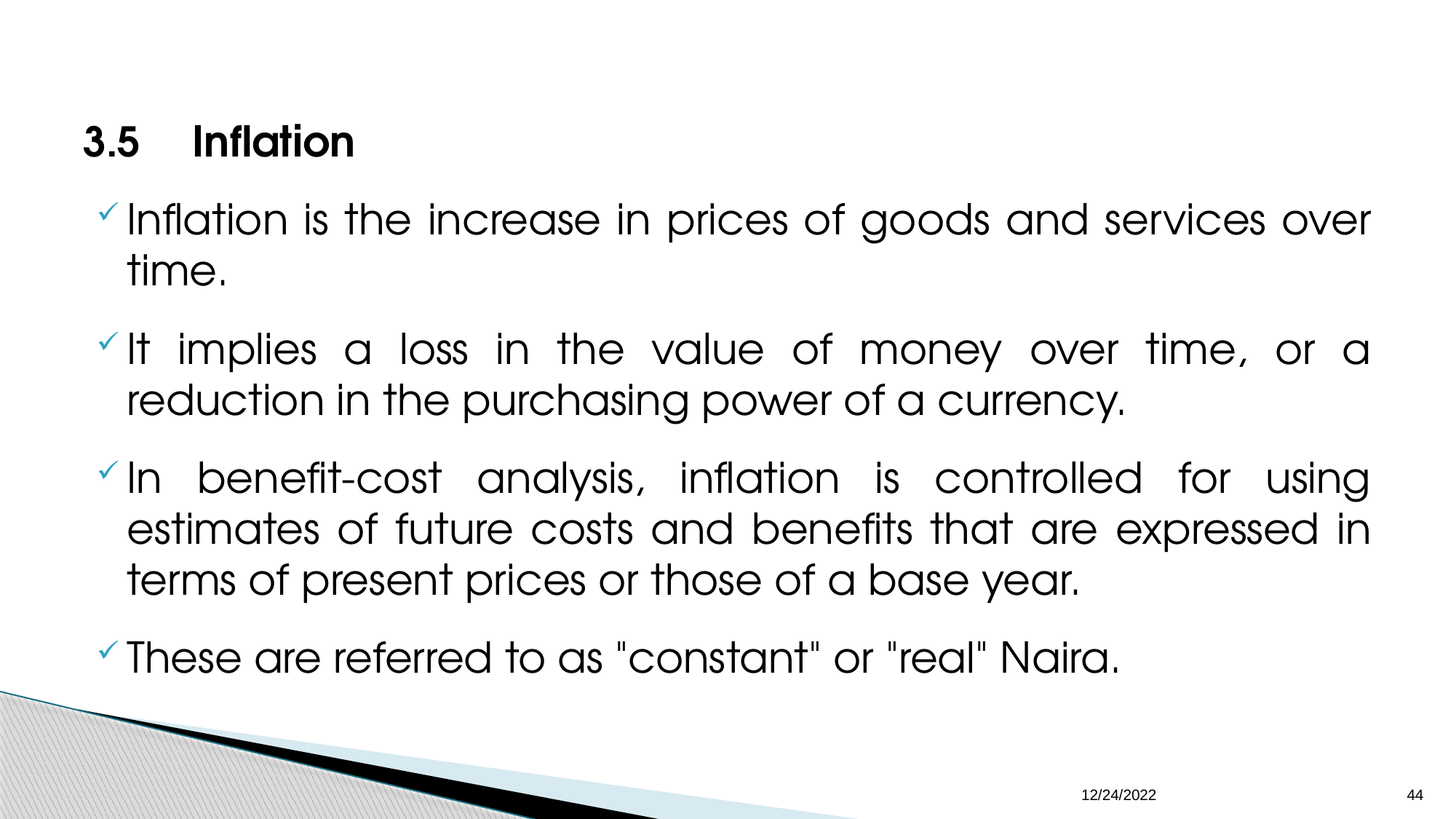

3.5	Inflation
Inflation is the increase in prices of goods and services over time.
It implies a loss in the value of money over time, or a reduction in the purchasing power of a currency.
In benefit-cost analysis, inflation is controlled for using estimates of future costs and benefits that are expressed in terms of present prices or those of a base year.
These are referred to as "constant" or "real" Naira.
12/24/2022
44